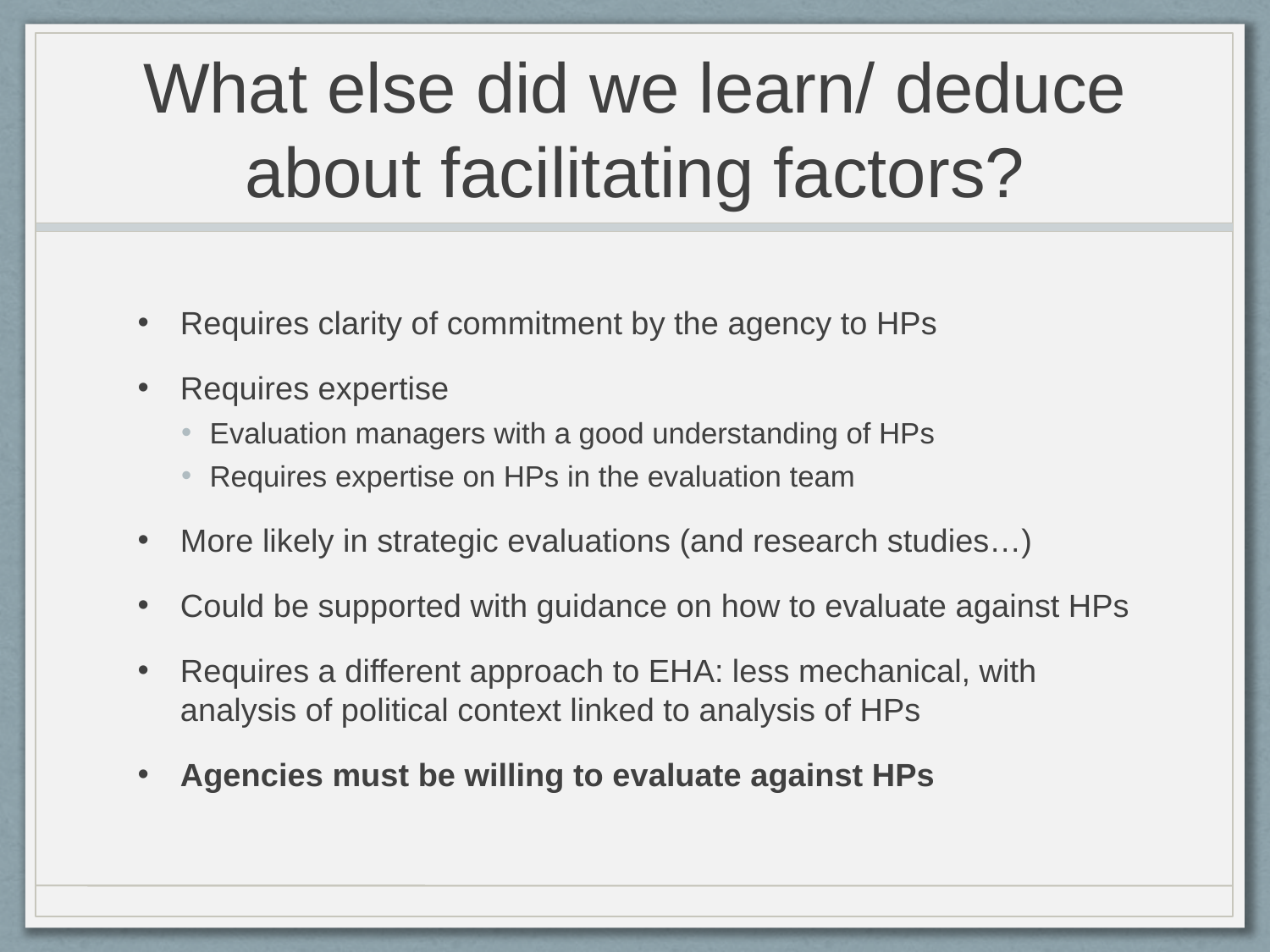

# What else did we learn/ deduce about facilitating factors?
Requires clarity of commitment by the agency to HPs
Requires expertise
Evaluation managers with a good understanding of HPs
Requires expertise on HPs in the evaluation team
More likely in strategic evaluations (and research studies…)
Could be supported with guidance on how to evaluate against HPs
Requires a different approach to EHA: less mechanical, with analysis of political context linked to analysis of HPs
Agencies must be willing to evaluate against HPs